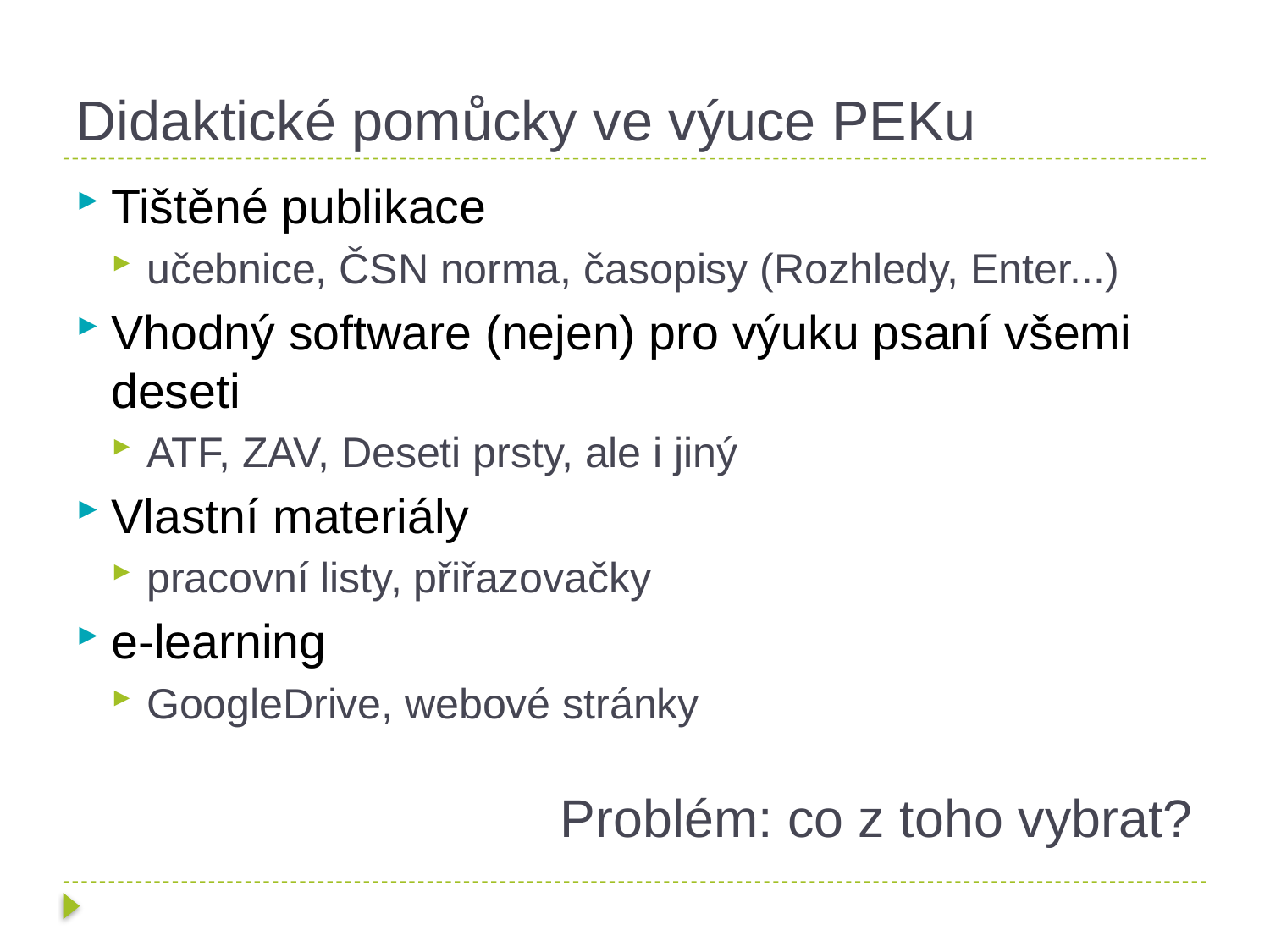

# Didaktické pomůcky ve výuce PEKu
Tištěné publikace
učebnice, ČSN norma, časopisy (Rozhledy, Enter...)
Vhodný software (nejen) pro výuku psaní všemi deseti
ATF, ZAV, Deseti prsty, ale i jiný
Vlastní materiály
pracovní listy, přiřazovačky
e-learning
GoogleDrive, webové stránky

Problém: co z toho vybrat?